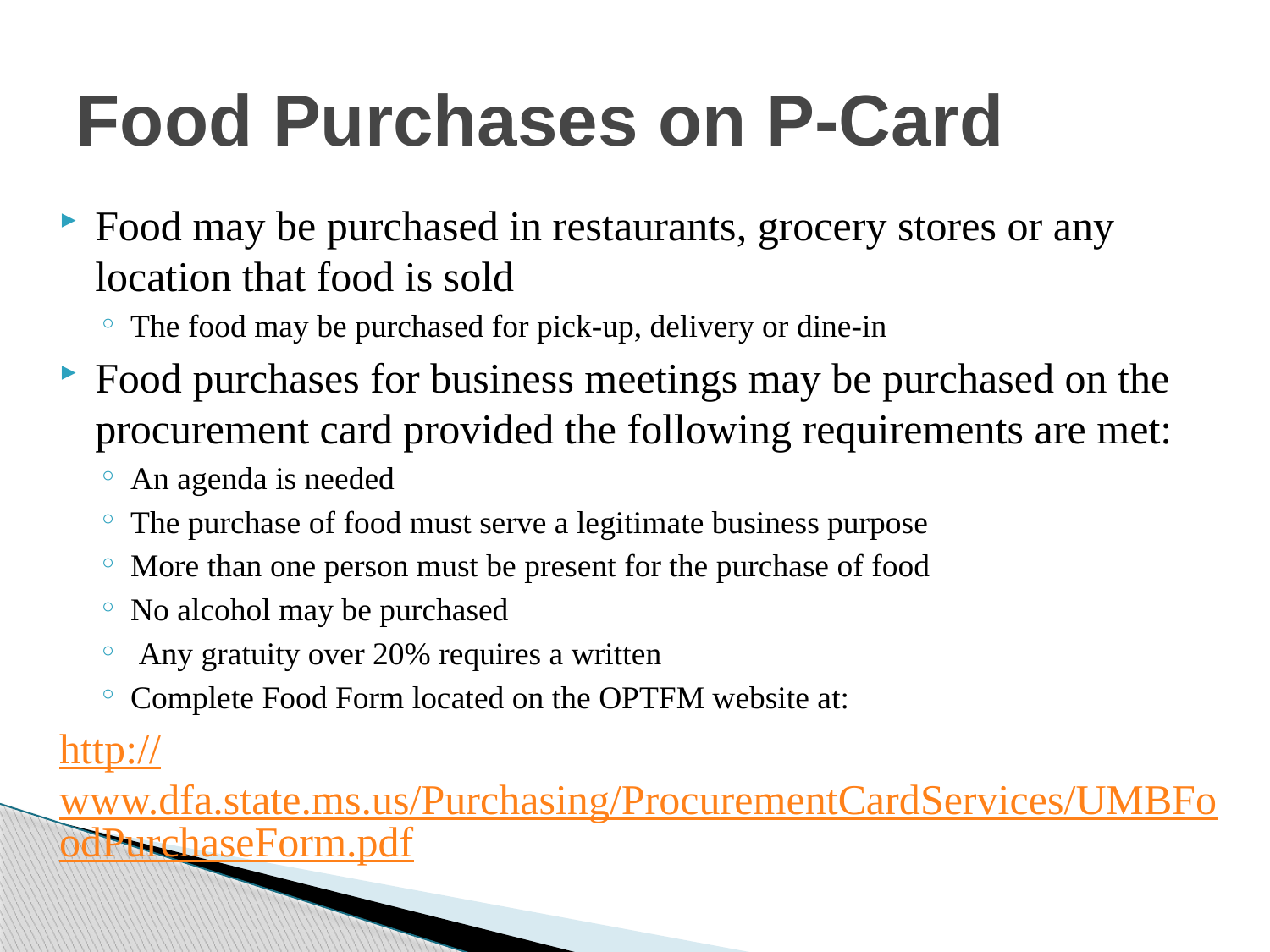

# Food Purchases on P-Card
Food may be purchased in restaurants, grocery stores or any location that food is sold
The food may be purchased for pick-up, delivery or dine-in
Food purchases for business meetings may be purchased on the procurement card provided the following requirements are met:
An agenda is needed
The purchase of food must serve a legitimate business purpose
More than one person must be present for the purchase of food
No alcohol may be purchased
 Any gratuity over 20% requires a written
Complete Food Form located on the OPTFM website at:
http://www.dfa.state.ms.us/Purchasing/ProcurementCardServices/UMBFoodPurchaseForm.pdf